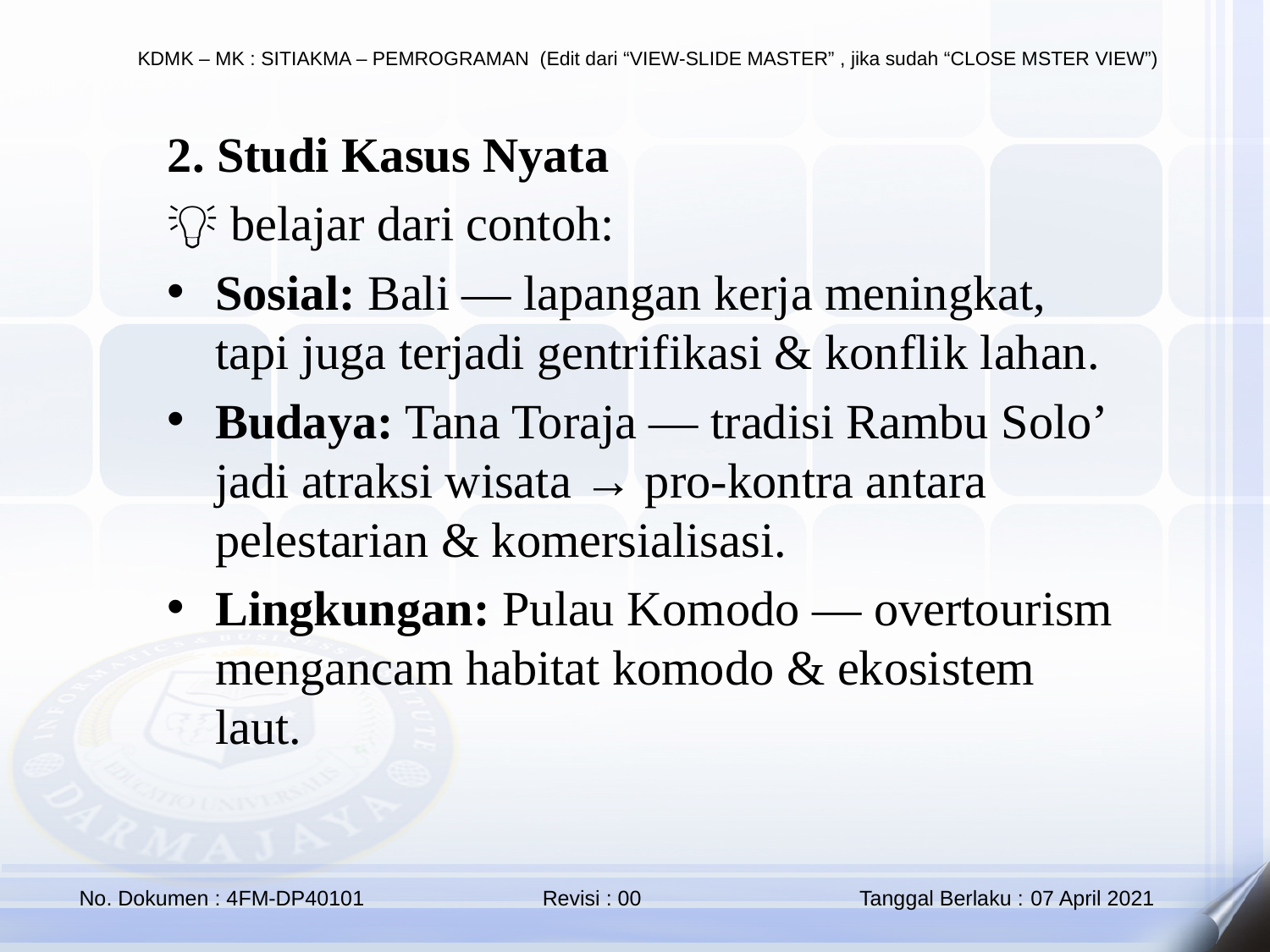

2. Studi Kasus Nyata
💡 belajar dari contoh:
Sosial: Bali — lapangan kerja meningkat, tapi juga terjadi gentrifikasi & konflik lahan.
Budaya: Tana Toraja — tradisi Rambu Solo’ jadi atraksi wisata → pro-kontra antara pelestarian & komersialisasi.
Lingkungan: Pulau Komodo — overtourism mengancam habitat komodo & ekosistem laut.